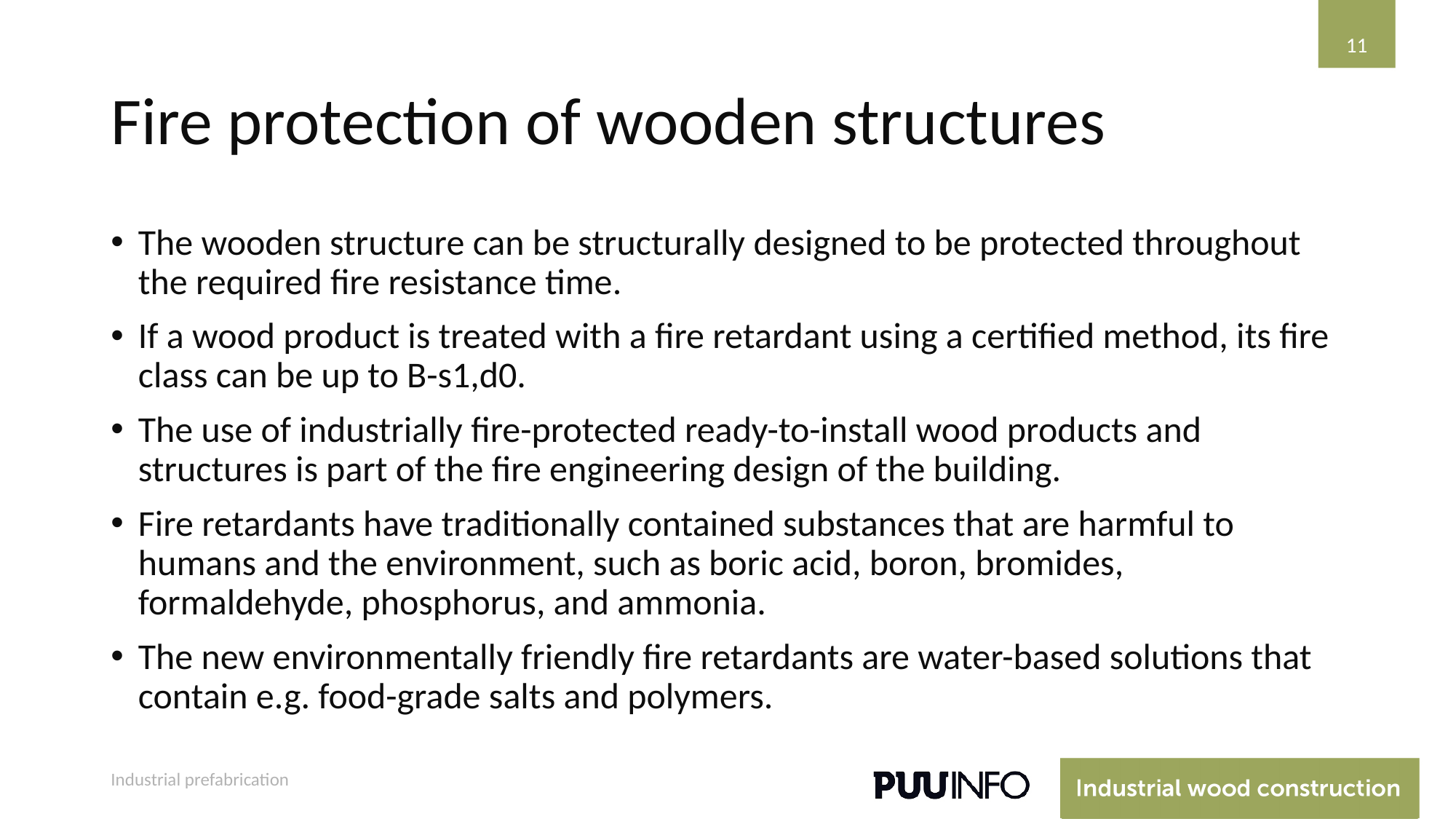

11
# Fire protection of wooden structures
The wooden structure can be structurally designed to be protected throughout the required fire resistance time.
If a wood product is treated with a fire retardant using a certified method, its fire class can be up to B-s1,d0.
The use of industrially fire-protected ready-to-install wood products and structures is part of the fire engineering design of the building.
Fire retardants have traditionally contained substances that are harmful to humans and the environment, such as boric acid, boron, bromides, formaldehyde, phosphorus, and ammonia.
The new environmentally friendly fire retardants are water-based solutions that contain e.g. food-grade salts and polymers.

Industrial prefabrication